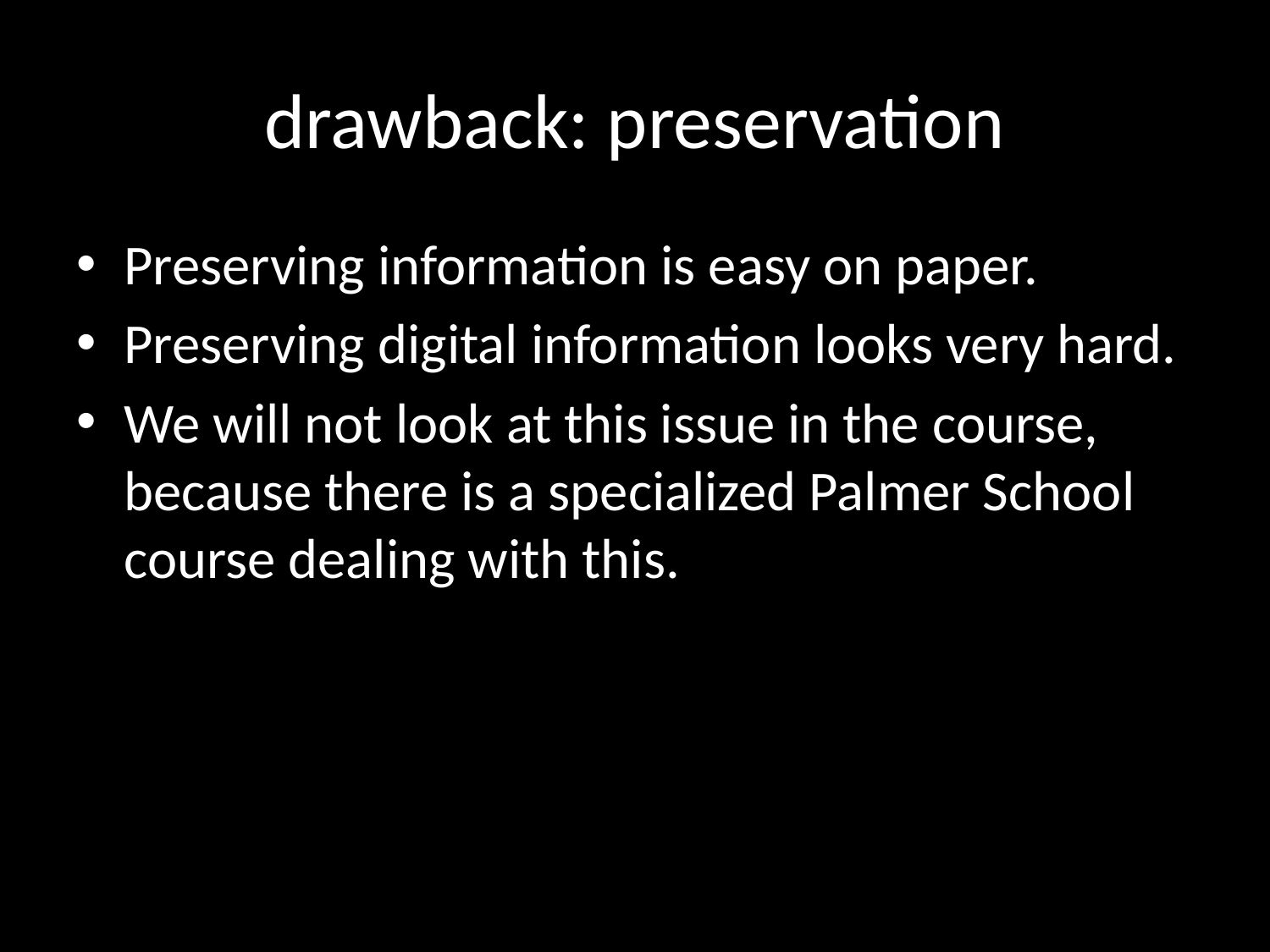

# drawback: preservation
Preserving information is easy on paper.
Preserving digital information looks very hard.
We will not look at this issue in the course, because there is a specialized Palmer School course dealing with this.